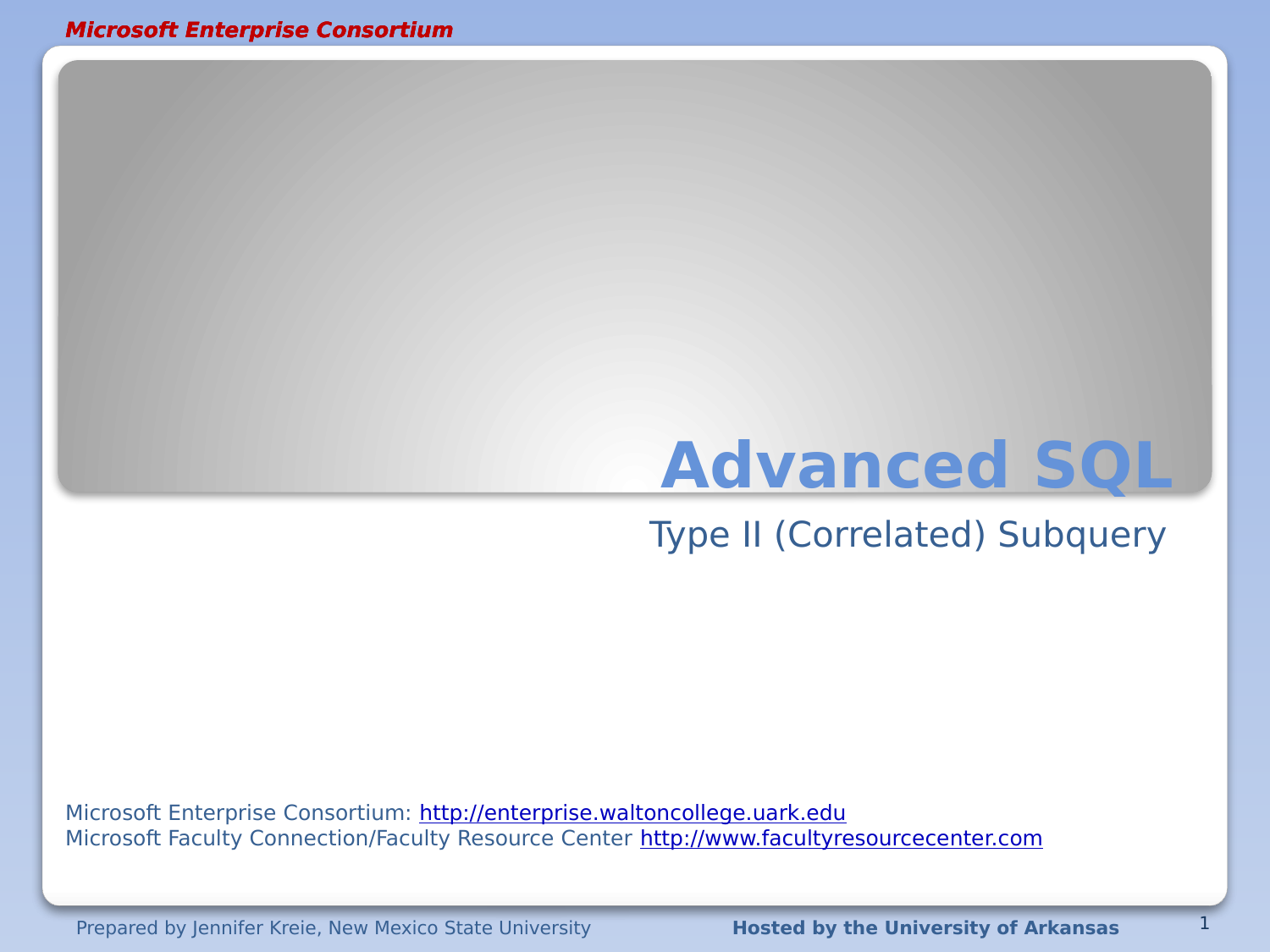

Microsoft Enterprise Consortium
# Advanced SQL
Type II (Correlated) Subquery
Microsoft Enterprise Consortium: http://enterprise.waltoncollege.uark.edu
Microsoft Faculty Connection/Faculty Resource Center http://www.facultyresourcecenter.com
1